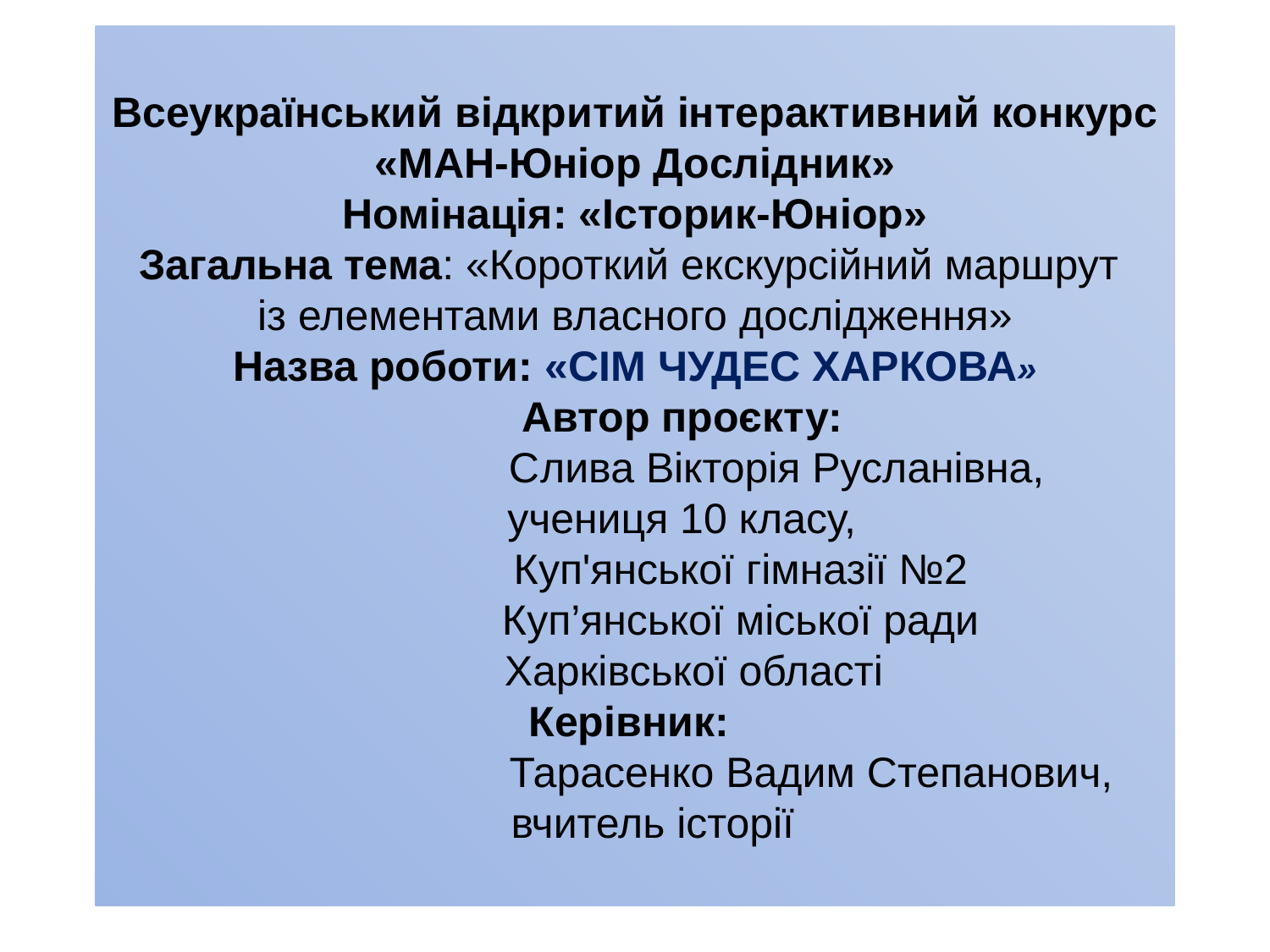

# Всеукраїнський відкритий інтерактивний конкурс «МАН-Юніор Дослідник» Номінація: «Історик-Юніор» Загальна тема: «Короткий екскурсійний маршрут із елементами власного дослідження» Назва роботи: «СІМ ЧУДЕС ХАРКОВА» Автор проєкту: Слива Вікторія Русланівна, учениця 10 класу, Куп'янської гімназії №2 Куп’янської міської ради Харківської області Керівник: Тарасенко Вадим Степанович, вчитель історії